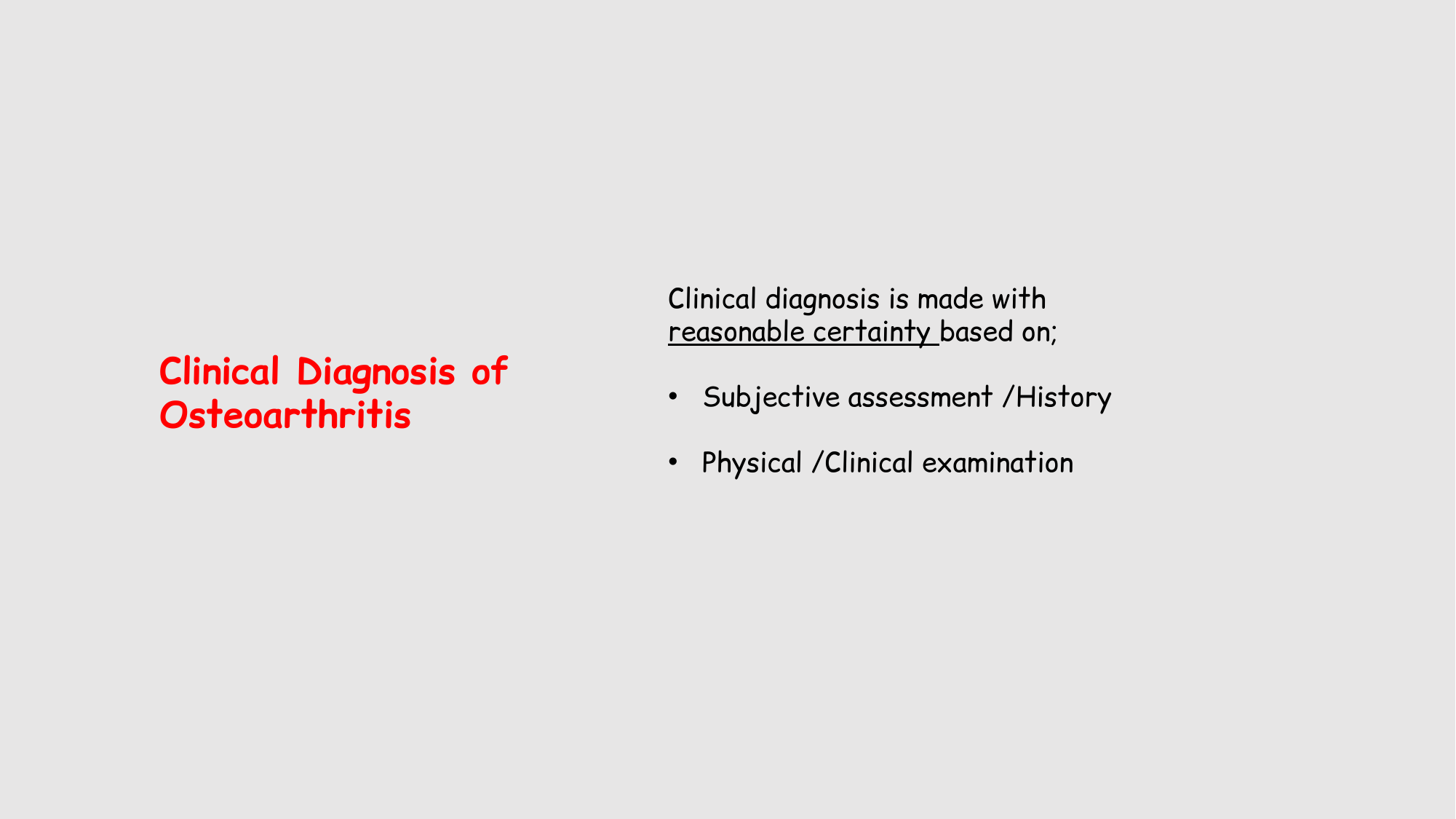

Clinical diagnosis is made with reasonable certainty based on;

Subjective assessment /History

Physical /Clinical examination
Clinical Diagnosis of
Osteoarthritis